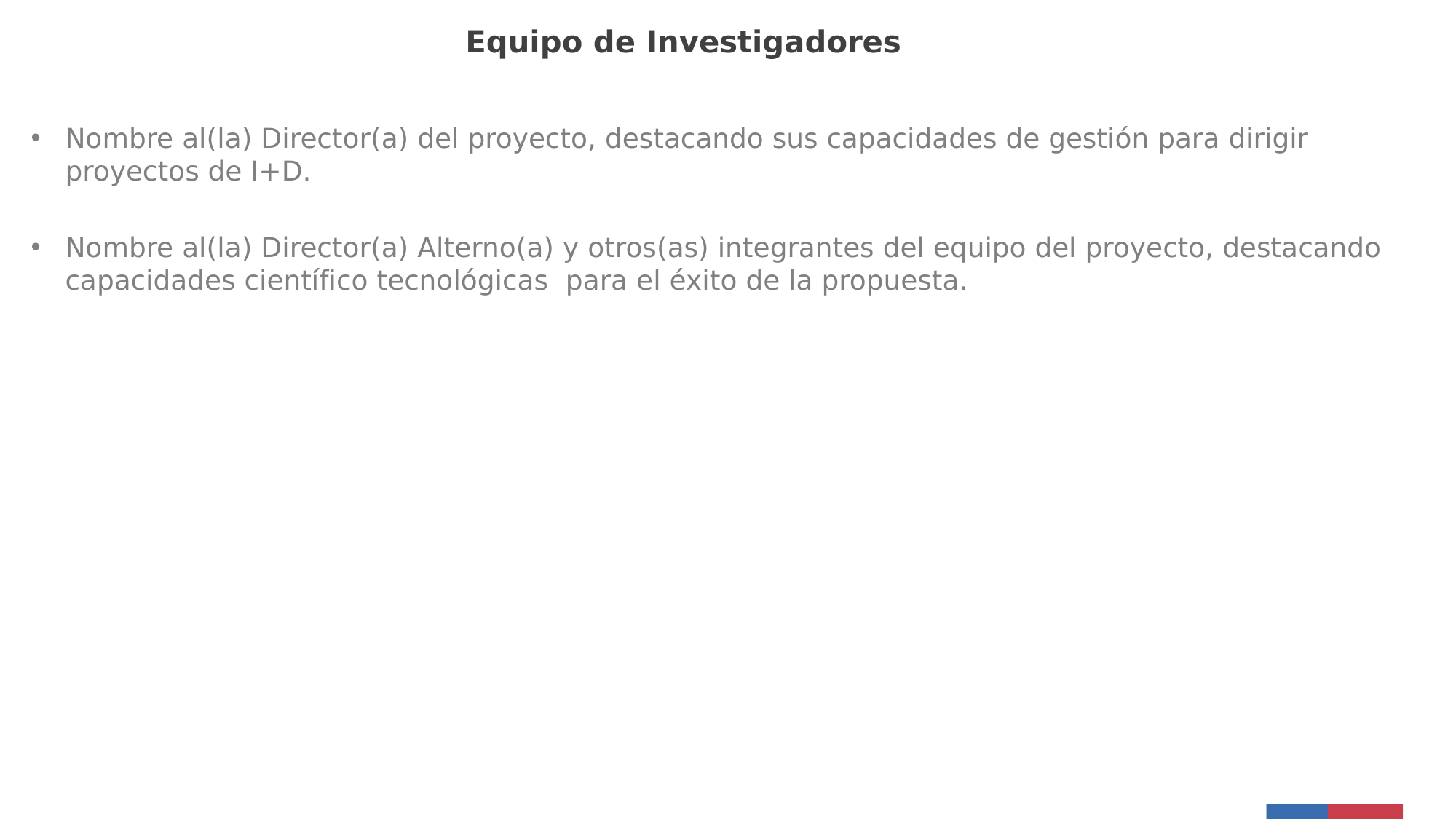

Equipo de Investigadores
Nombre al(la) Director(a) del proyecto, destacando sus capacidades de gestión para dirigir proyectos de I+D.

Nombre al(la) Director(a) Alterno(a) y otros(as) integrantes del equipo del proyecto, destacando capacidades científico tecnológicas  para el éxito de la propuesta.